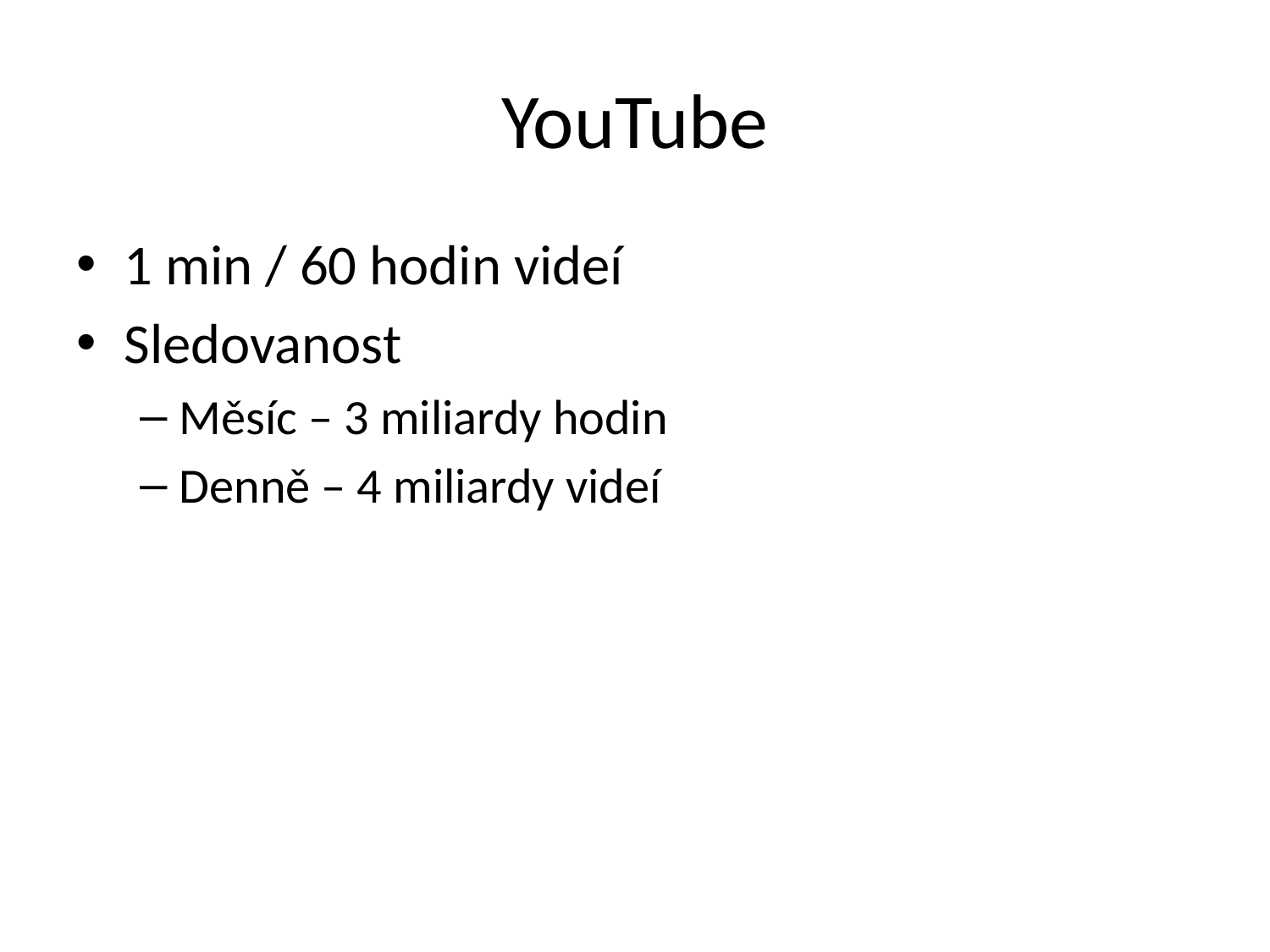

# YouTube
1 min / 60 hodin videí
Sledovanost
Měsíc – 3 miliardy hodin
Denně – 4 miliardy videí